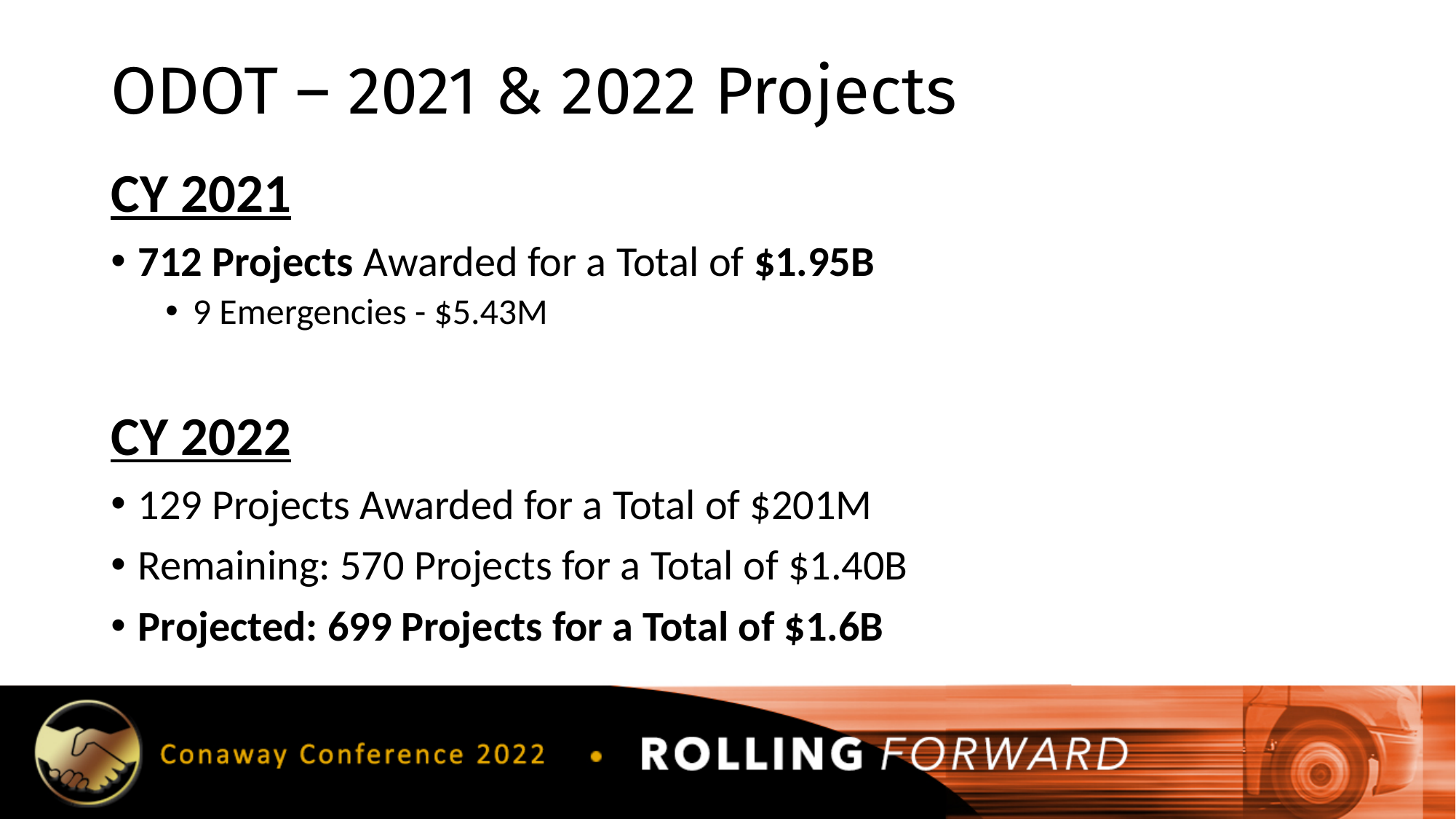

# ODOT – 2021 & 2022 Projects
CY 2021
712 Projects Awarded for a Total of $1.95B
9 Emergencies - $5.43M

CY 2022
129 Projects Awarded for a Total of $201M
Remaining: 570 Projects for a Total of $1.40B
Projected: 699 Projects for a Total of $1.6B